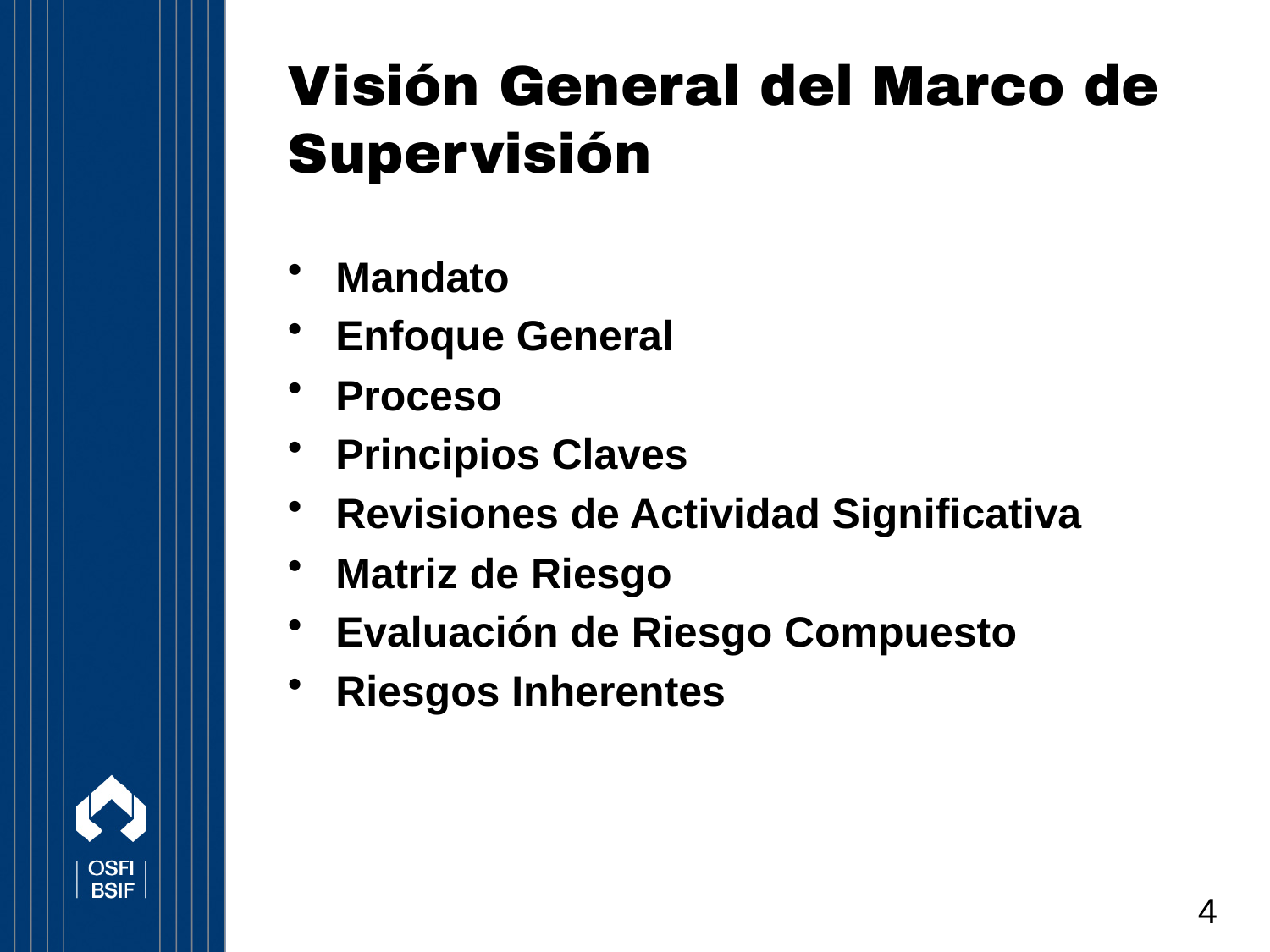

# Visión General del Marco de Supervisión
Mandato
Enfoque General
Proceso
Principios Claves
Revisiones de Actividad Significativa
Matriz de Riesgo
Evaluación de Riesgo Compuesto
Riesgos Inherentes